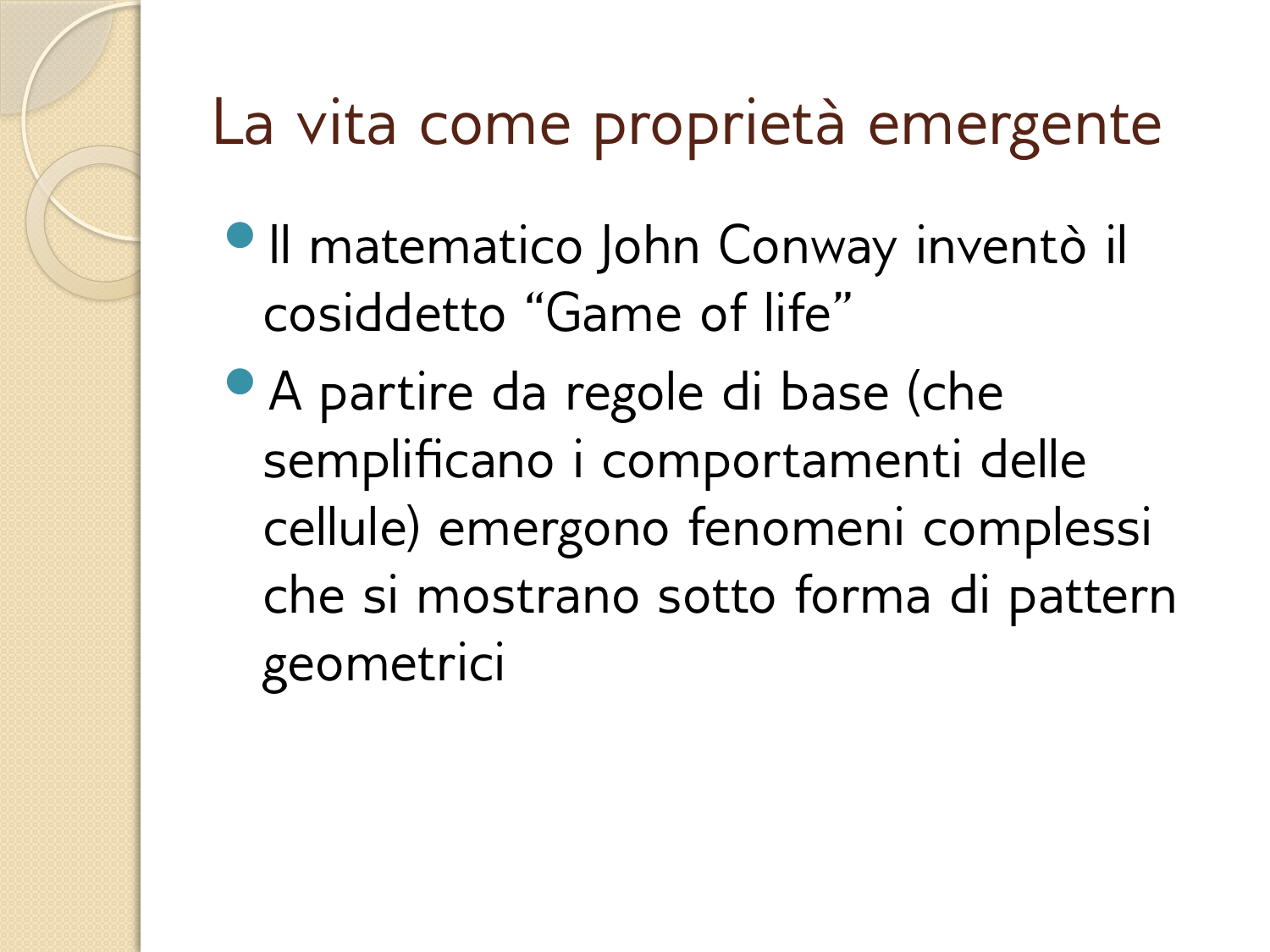

# La vita come proprietà emergente
Il matematico John Conway inventò il cosiddetto “Game of life”
A partire da regole di base (che semplificano i comportamenti delle cellule) emergono fenomeni complessi che si mostrano sotto forma di pattern geometrici